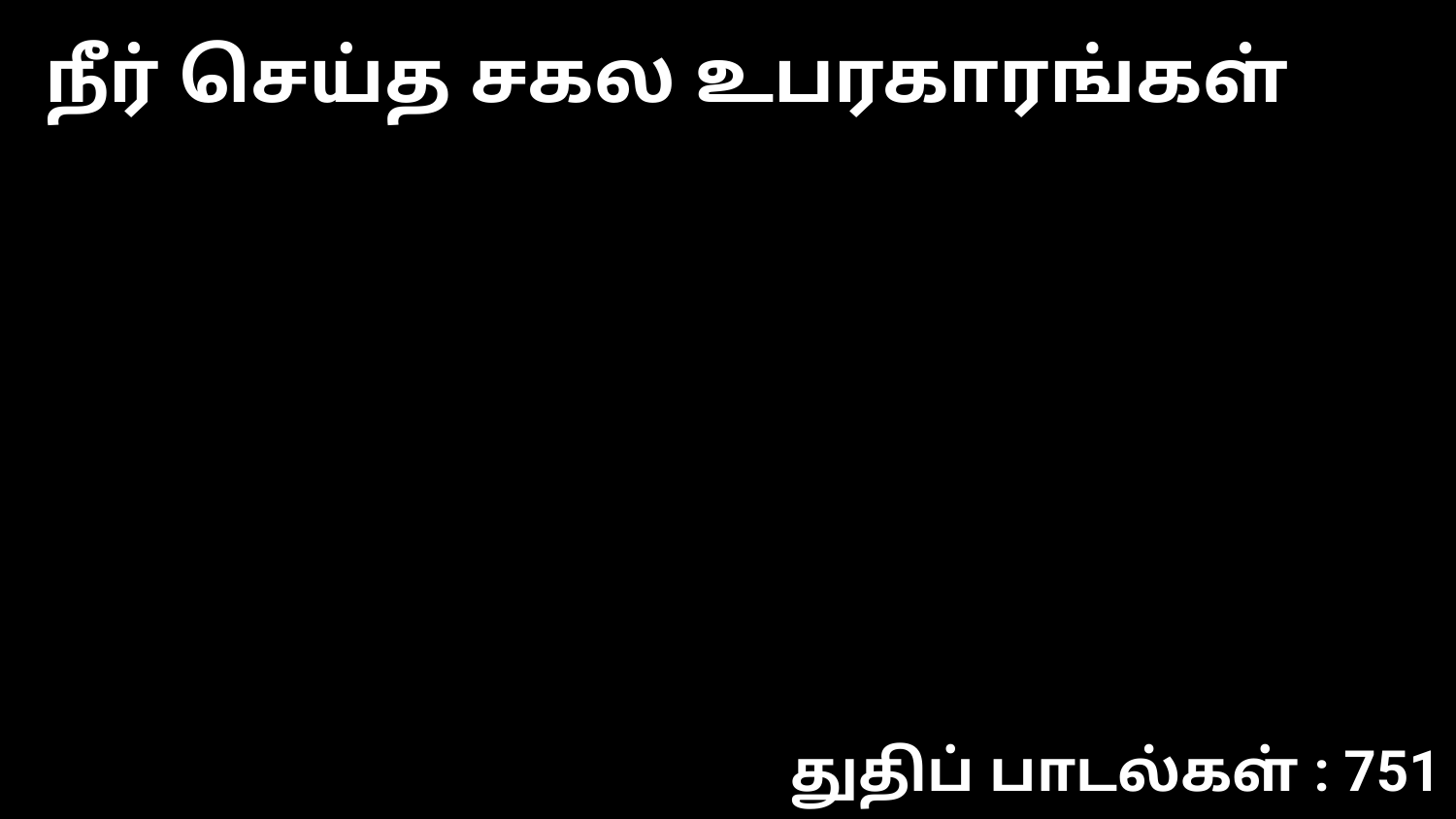

நீர் செய்த சகல உபரகாரங்கள்
துதிப் பாடல்கள் : 751